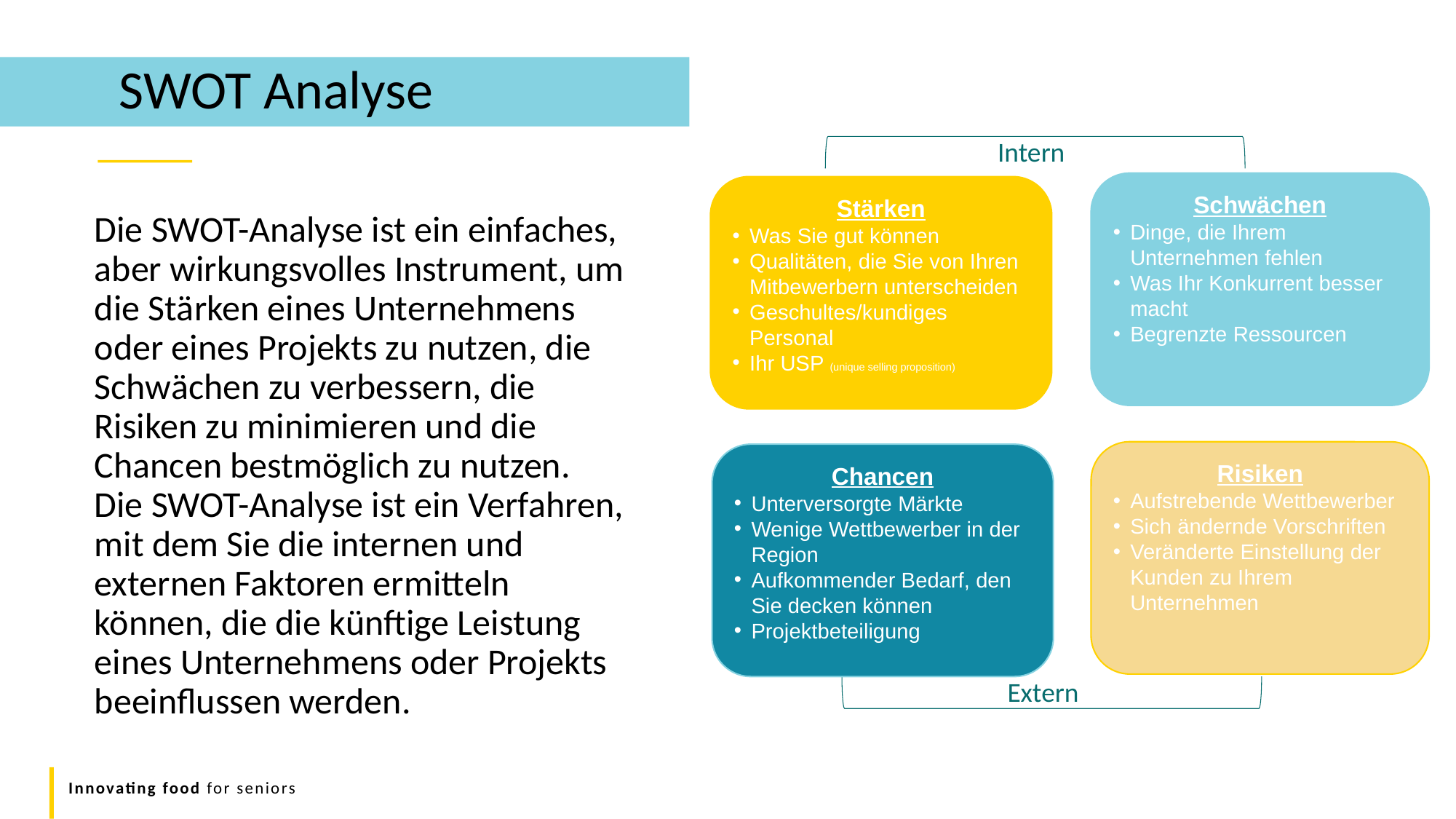

SWOT Analyse
Intern
Schwächen
Dinge, die Ihrem Unternehmen fehlen
Was Ihr Konkurrent besser macht
Begrenzte Ressourcen
Stärken
Was Sie gut können
Qualitäten, die Sie von Ihren Mitbewerbern unterscheiden
Geschultes/kundiges Personal
Ihr USP (unique selling proposition)
Die SWOT-Analyse ist ein einfaches, aber wirkungsvolles Instrument, um die Stärken eines Unternehmens oder eines Projekts zu nutzen, die Schwächen zu verbessern, die Risiken zu minimieren und die Chancen bestmöglich zu nutzen. Die SWOT-Analyse ist ein Verfahren, mit dem Sie die internen und externen Faktoren ermitteln können, die die künftige Leistung eines Unternehmens oder Projekts beeinflussen werden.
Risiken
Aufstrebende Wettbewerber
Sich ändernde Vorschriften
Veränderte Einstellung der Kunden zu Ihrem Unternehmen
Chancen
Unterversorgte Märkte
Wenige Wettbewerber in der Region
Aufkommender Bedarf, den Sie decken können
Projektbeteiligung

Extern